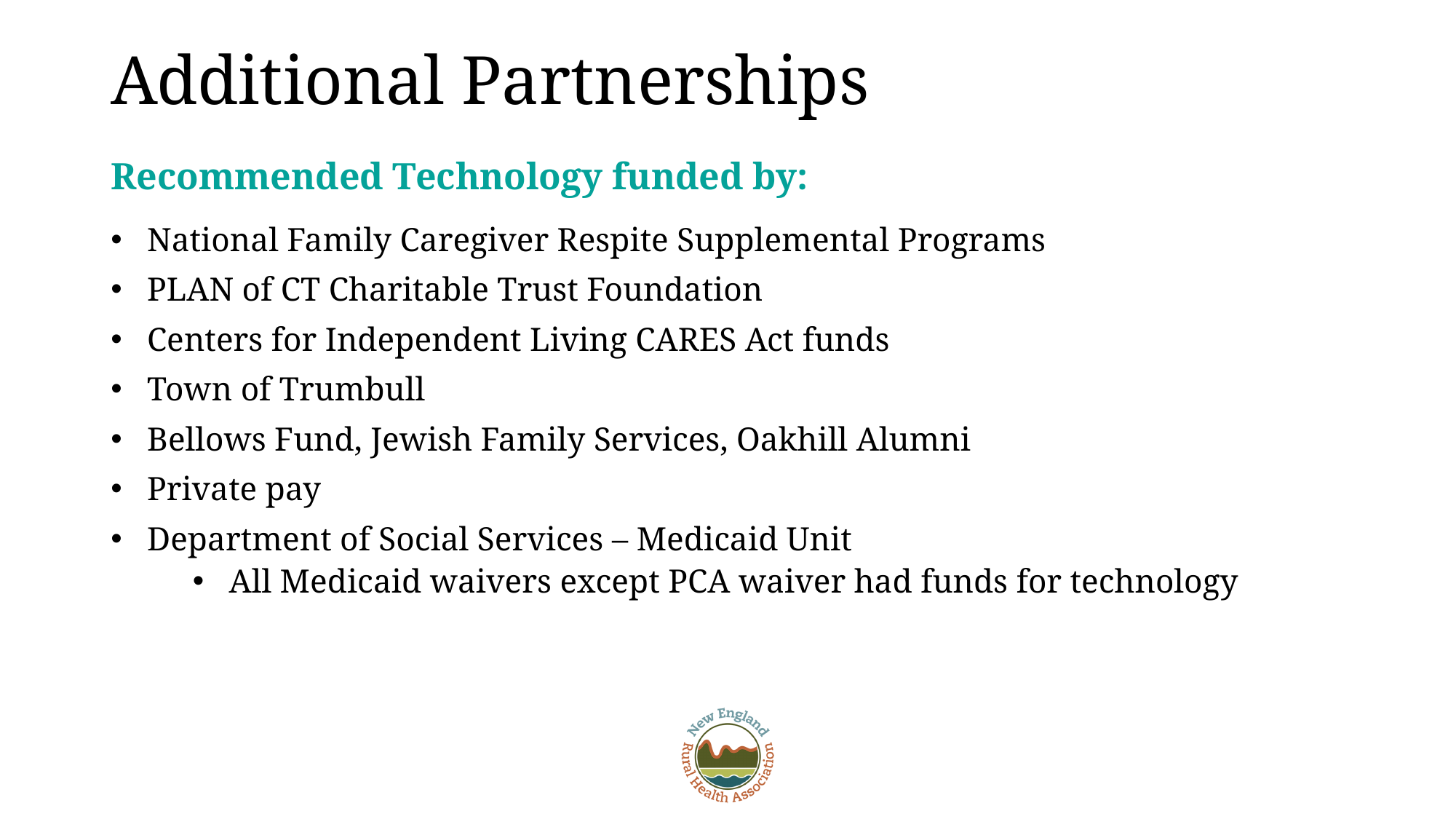

# Additional Partnerships
Recommended Technology funded by:
National Family Caregiver Respite Supplemental Programs
PLAN of CT Charitable Trust Foundation
Centers for Independent Living CARES Act funds
Town of Trumbull
Bellows Fund, Jewish Family Services, Oakhill Alumni
Private pay
Department of Social Services – Medicaid Unit
All Medicaid waivers except PCA waiver had funds for technology